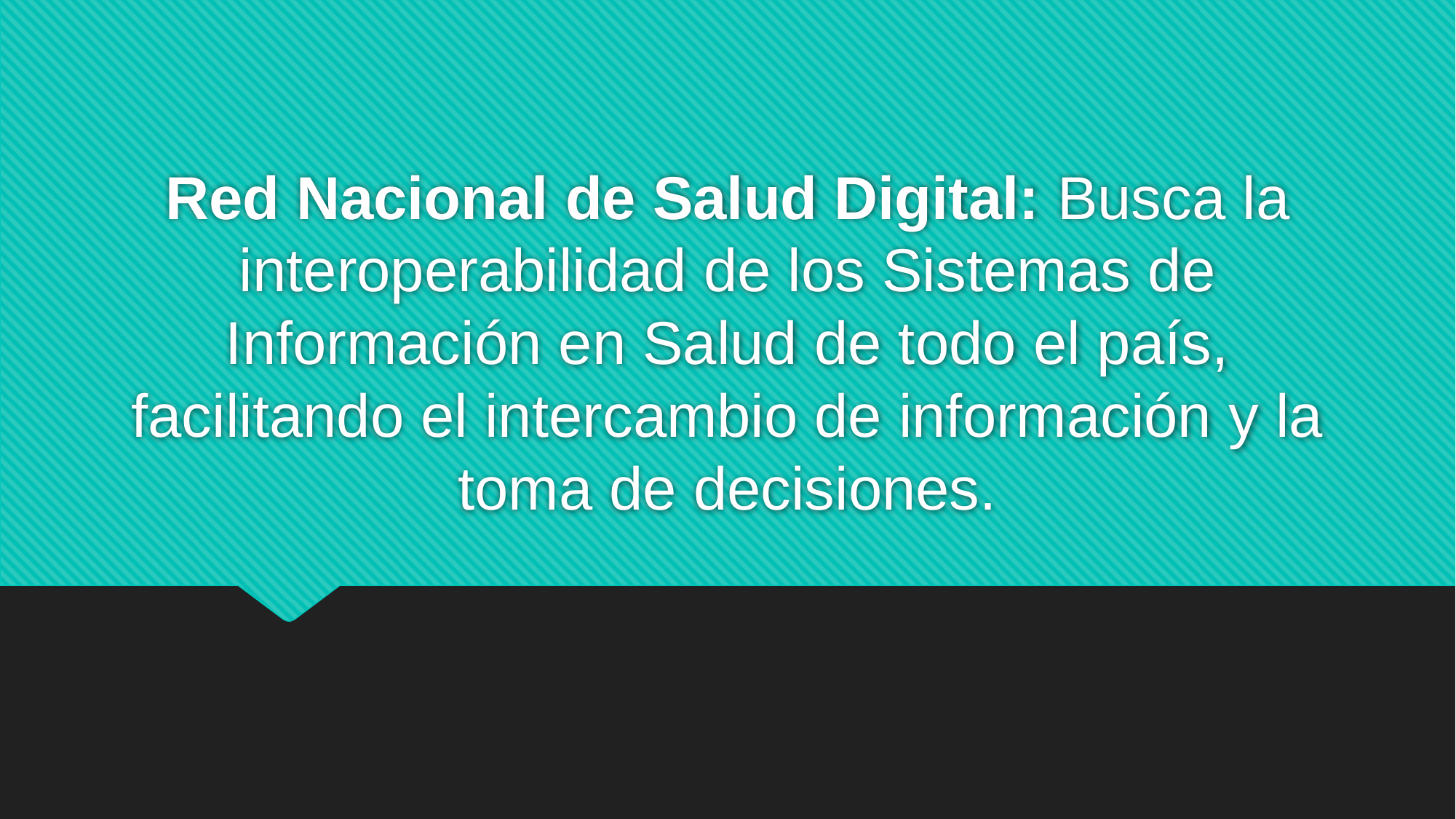

# Red Nacional de Salud Digital: Busca la interoperabilidad de los Sistemas de Información en Salud de todo el país, facilitando el intercambio de información y la toma de decisiones.